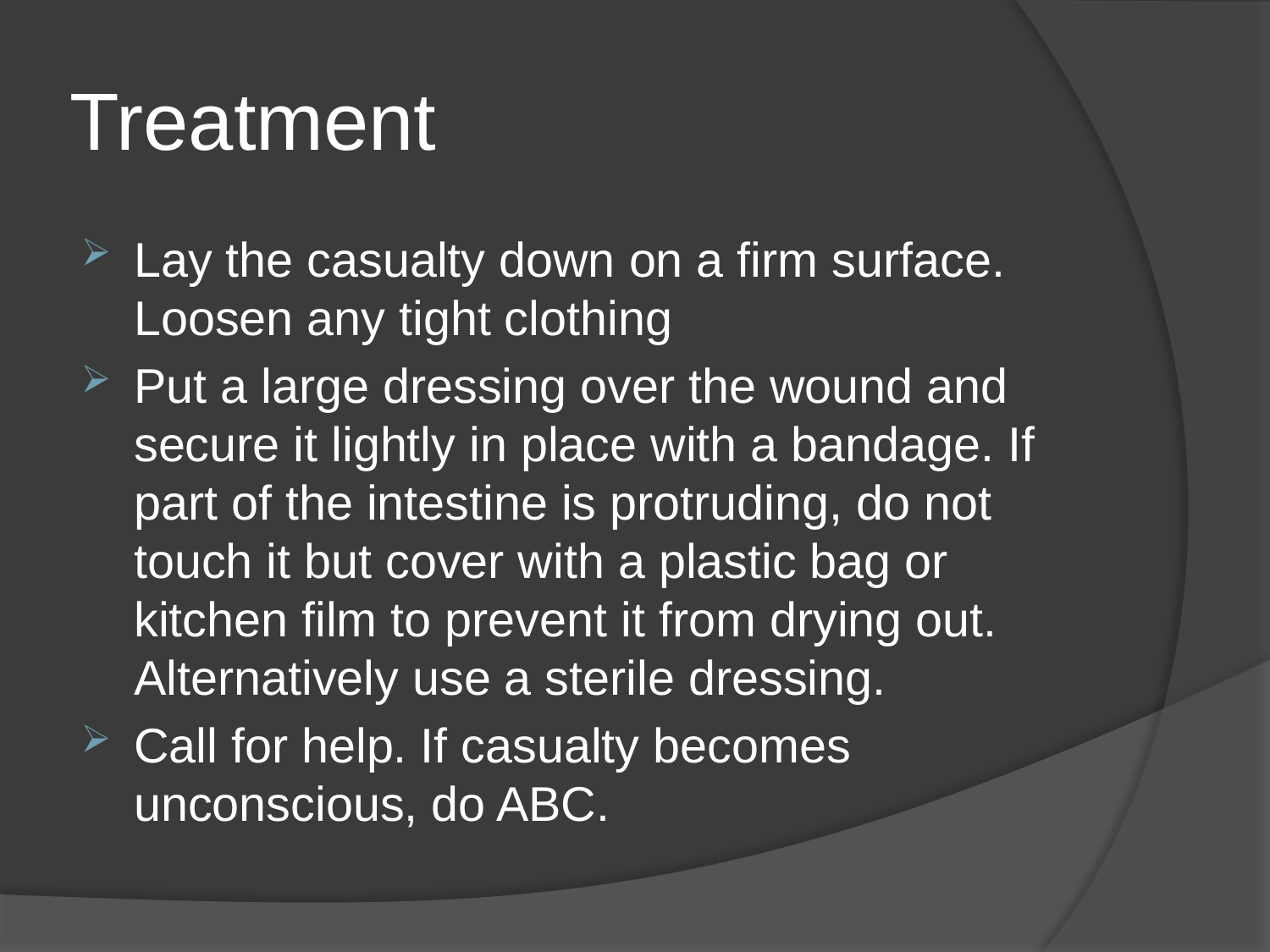

# Treatment
Lay the casualty down on a firm surface. Loosen any tight clothing
Put a large dressing over the wound and secure it lightly in place with a bandage. If part of the intestine is protruding, do not touch it but cover with a plastic bag or kitchen film to prevent it from drying out. Alternatively use a sterile dressing.
Call for help. If casualty becomes unconscious, do ABC.